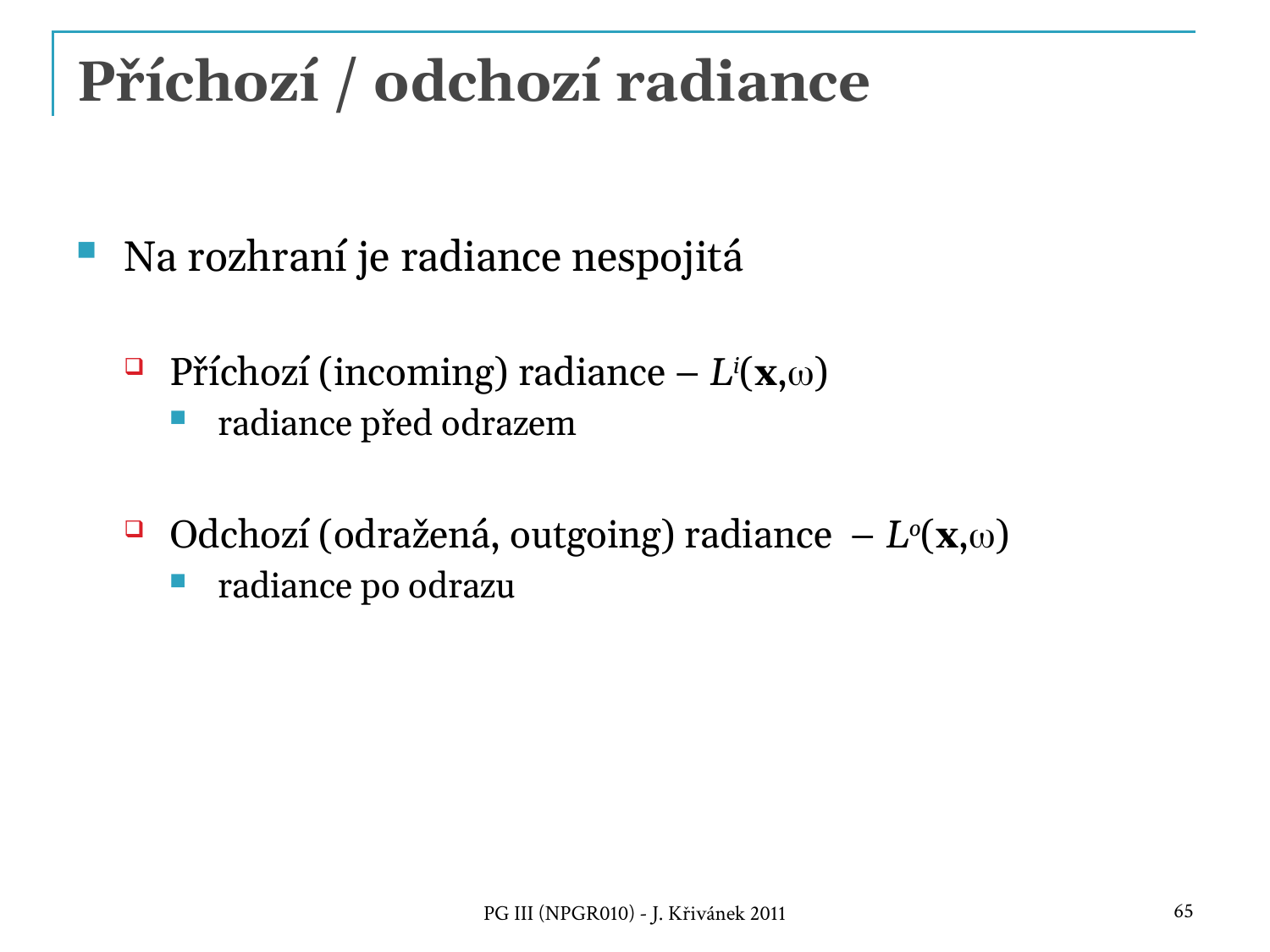

# Příchozí / odchozí radiance
Na rozhraní je radiance nespojitá

Příchozí (incoming) radiance – Li(x,ω)
radiance před odrazem

Odchozí (odražená, outgoing) radiance  – Lo(x,ω)
radiance po odrazu

65
PG III (NPGR010) - J. Křivánek 2011